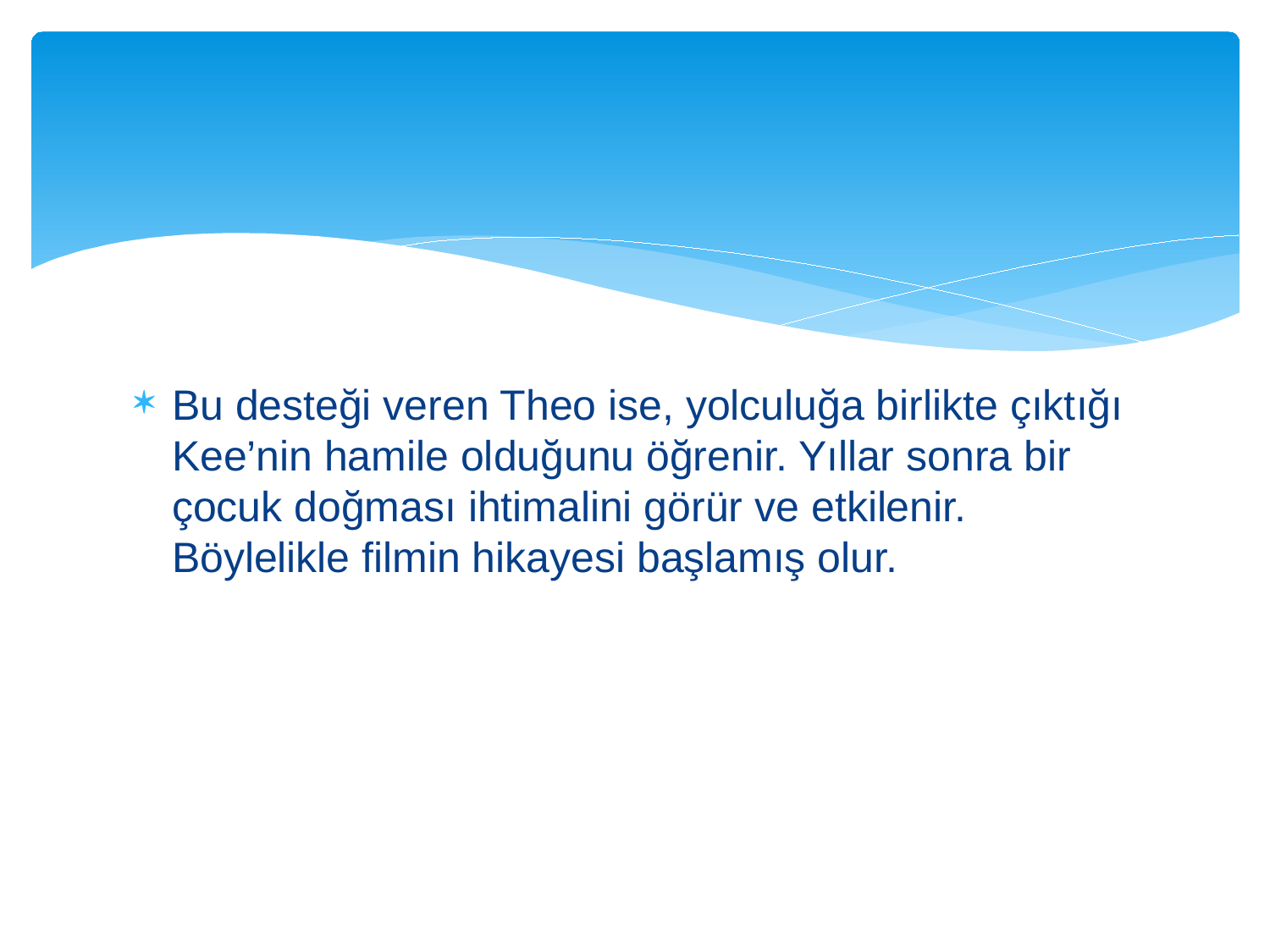

#
Bu desteği veren Theo ise, yolculuğa birlikte çıktığı Kee’nin hamile olduğunu öğrenir. Yıllar sonra bir çocuk doğması ihtimalini görür ve etkilenir. Böylelikle filmin hikayesi başlamış olur.